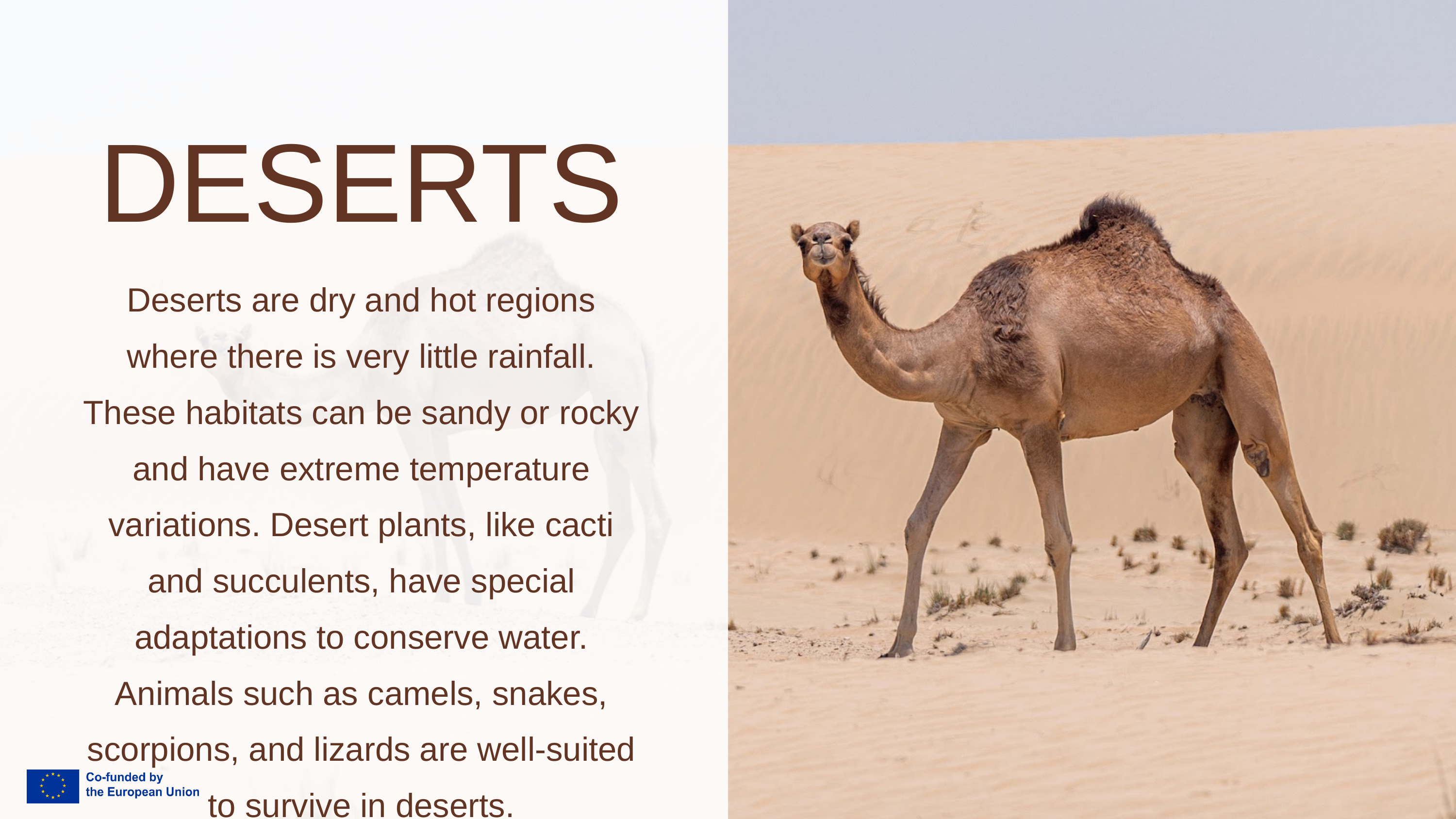

DESERTS
Deserts are dry and hot regions where there is very little rainfall. These habitats can be sandy or rocky and have extreme temperature variations. Desert plants, like cacti and succulents, have special adaptations to conserve water. Animals such as camels, snakes, scorpions, and lizards are well-suited to survive in deserts.